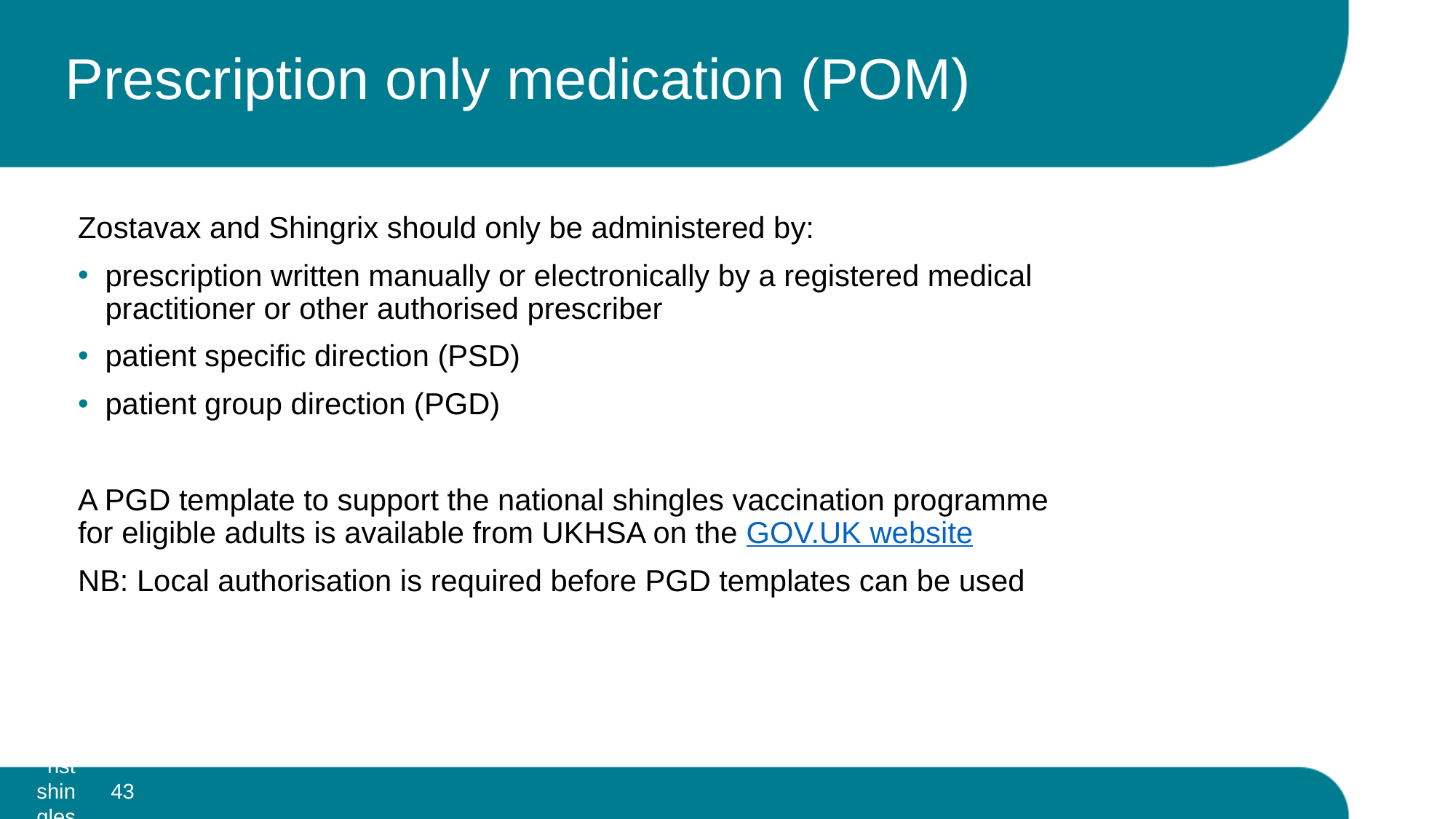

# Prescription only medication (POM)
Zostavax and Shingrix should only be administered by:
prescription written manually or electronically by a registered medical practitioner or other authorised prescriber
patient specific direction (PSD)
patient group direction (PGD)

A PGD template to support the national shingles vaccination programme for eligible adults is available from UKHSA on the GOV.UK website
NB: Local authorisation is required before PGD templates can be used

43

Vaccination against shingles (Herpes Zoster)